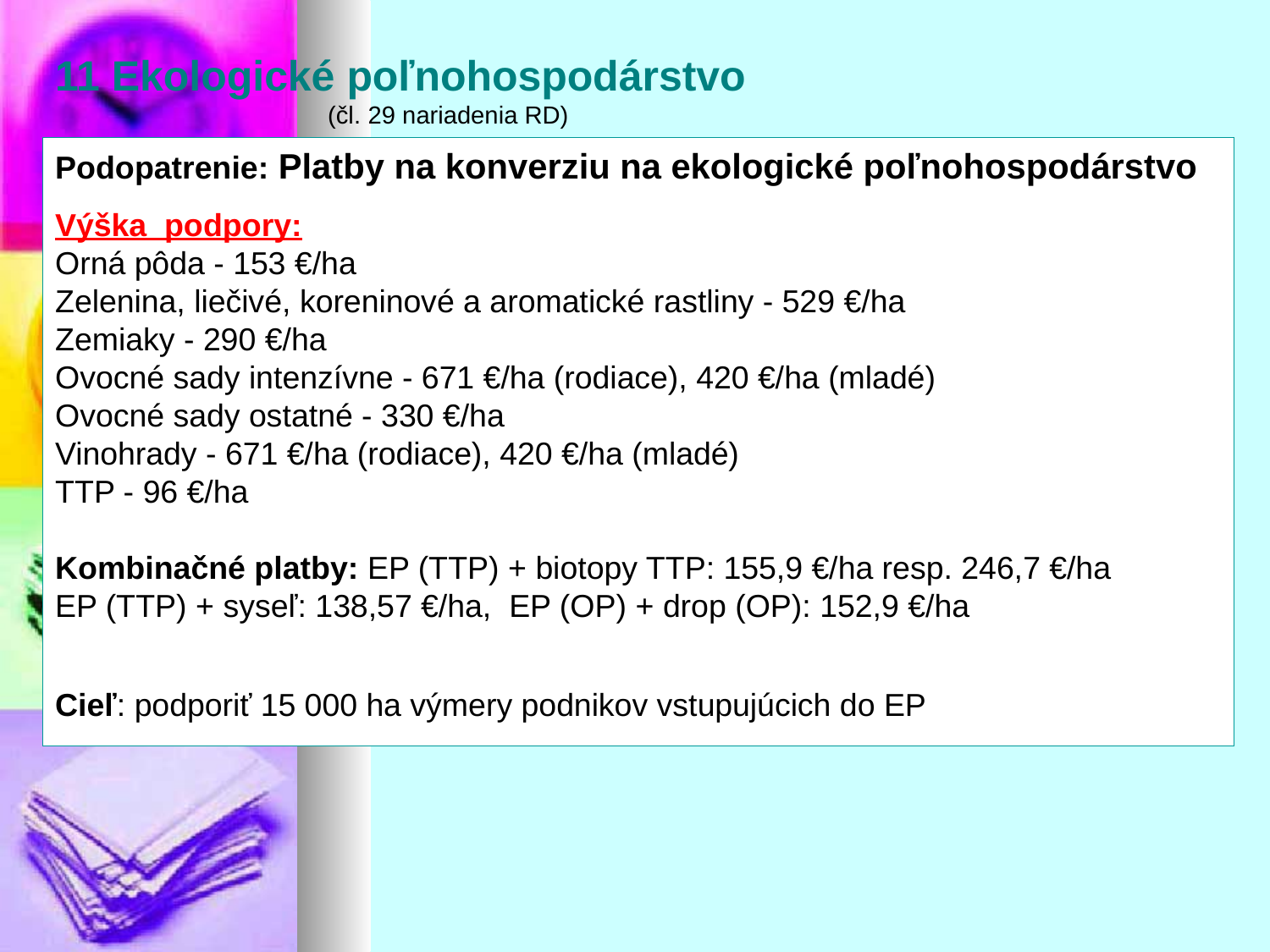

11 Ekologické poľnohospodárstvo
                                       (čl. 29 nariadenia RD)
Podopatrenie: Platby na konverziu na ekologické poľnohospodárstvo

Výška  podpory:
Orná pôda - 153 €/ha
Zelenina, liečivé, koreninové a aromatické rastliny - 529 €/ha
Zemiaky - 290 €/ha
Ovocné sady intenzívne - 671 €/ha (rodiace), 420 €/ha (mladé)
Ovocné sady ostatné - 330 €/ha
Vinohrady - 671 €/ha (rodiace), 420 €/ha (mladé)
TTP - 96 €/ha

Kombinačné platby: EP (TTP) + biotopy TTP: 155,9 €/ha resp. 246,7 €/ha
EP (TTP) + syseľ: 138,57 €/ha,  EP (OP) + drop (OP): 152,9 €/ha

Cieľ: podporiť 15 000 ha výmery podnikov vstupujúcich do EP